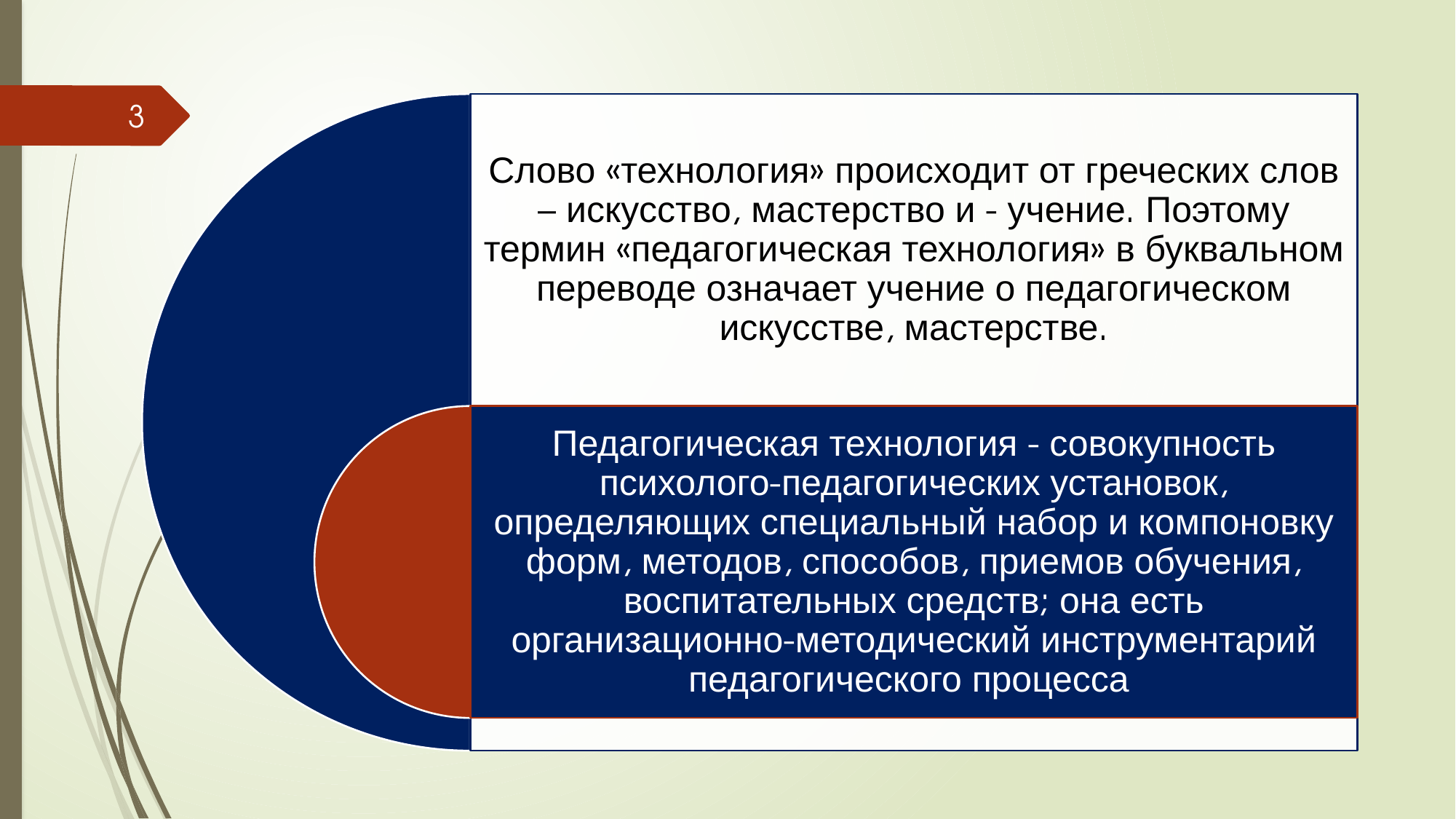

#
3
Слово «технология» происходит от греческих слов – искусство, мастерство и - учение. Поэтому термин «педагогическая технология» в буквальном переводе означает учение о педагогическом искусстве, мастерстве.
Педагогическая технология - совокупность психолого-педагогических установок, определяющих специальный набор и компоновку форм, методов, способов, приемов обучения, воспитательных средств; она есть организационно-методический инструментарий педагогического процесса